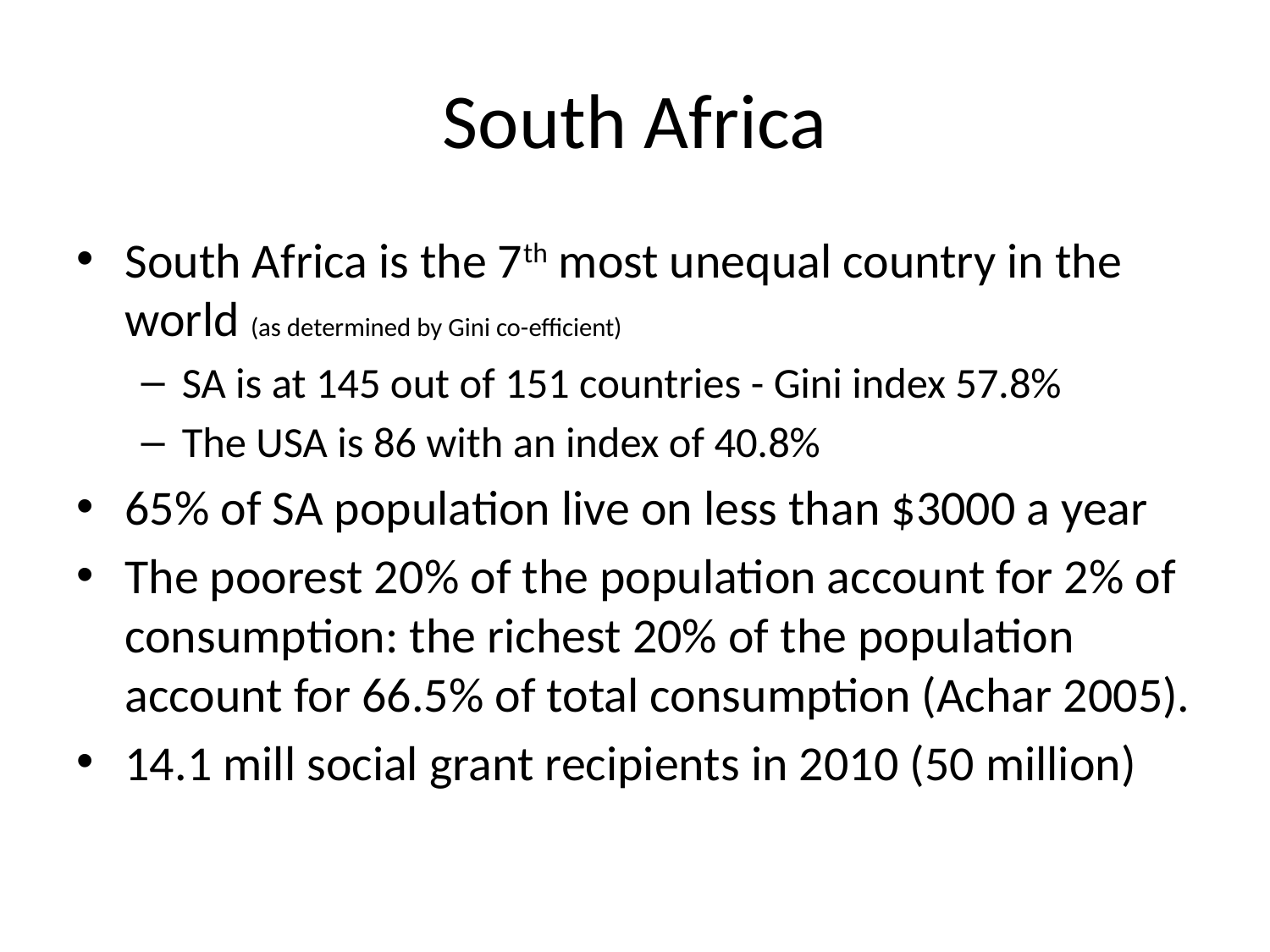

# South Africa
South Africa is the 7th most unequal country in the world (as determined by Gini co-efficient)
SA is at 145 out of 151 countries - Gini index 57.8%
The USA is 86 with an index of 40.8%
65% of SA population live on less than $3000 a year
The poorest 20% of the population account for 2% of consumption: the richest 20% of the population account for 66.5% of total consumption (Achar 2005).
14.1 mill social grant recipients in 2010 (50 million)